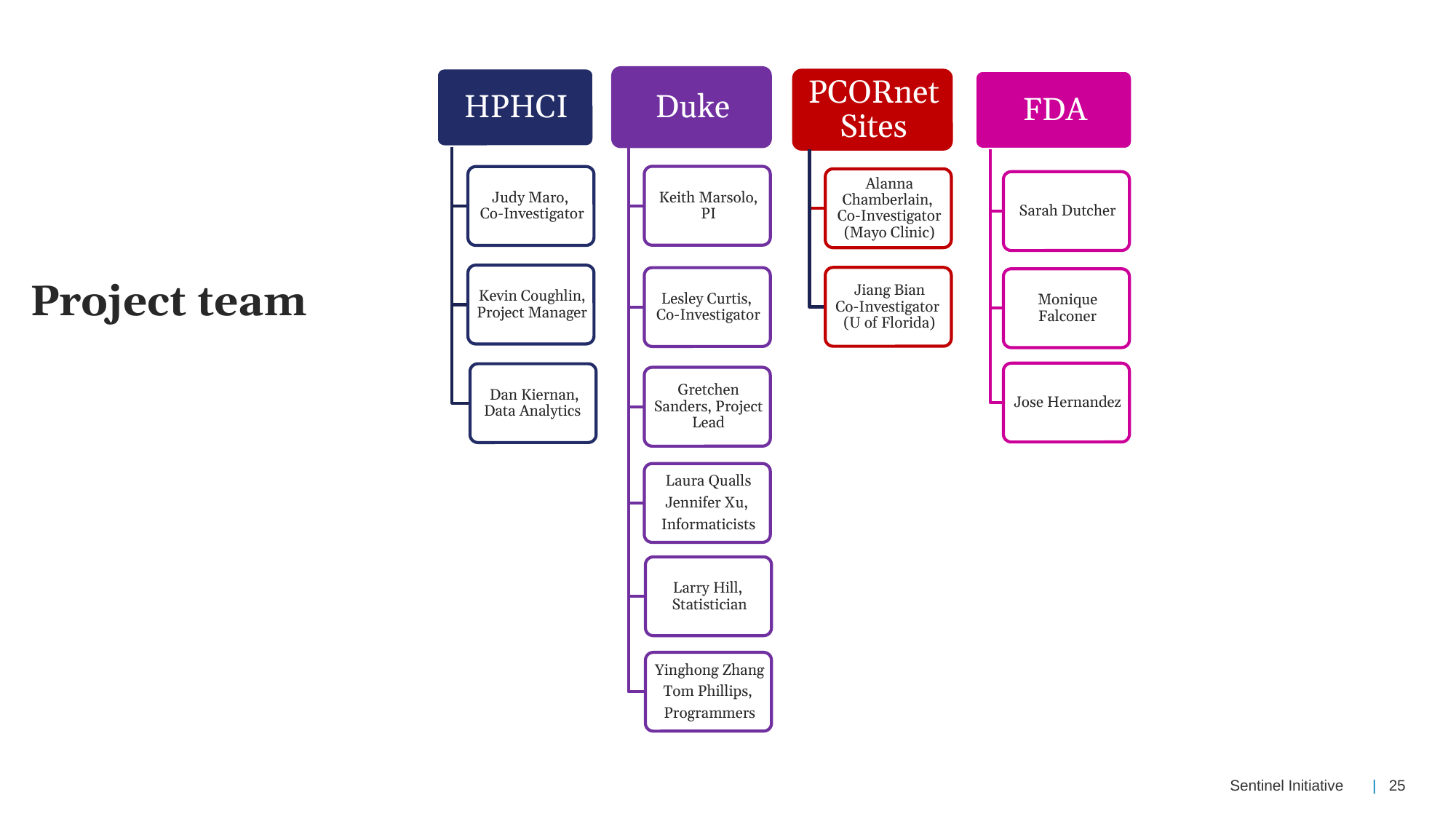

HPHCI
Judy Maro,
Co-Investigator
Kevin Coughlin, Project Manager
Dan Kiernan, Data Analytics
Duke
Keith Marsolo, PI
Lesley Curtis,
Co-Investigator
Gretchen Sanders, Project Lead
Laura Qualls
Jennifer Xu,
Informaticists
Yinghong Zhang
Tom Phillips,
Programmers
Larry Hill,  Statistician
PCORnet Sites
Alanna Chamberlain,
Co-Investigator (Mayo Clinic)
Jiang Bian
Co-Investigator
(U of Florida)
FDA
Sarah Dutcher
Monique Falconer
Jose Hernandez
# Project team